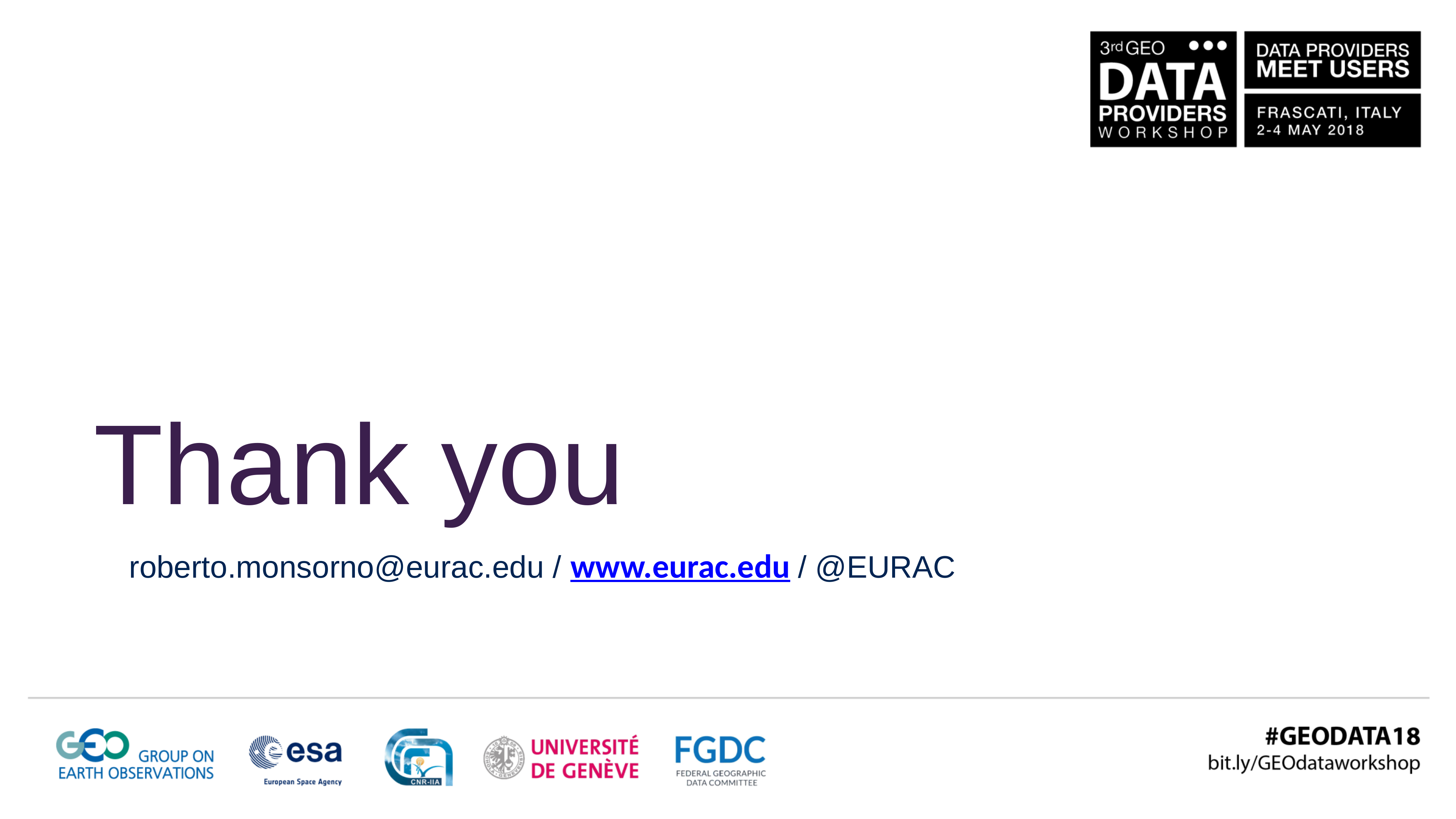

Thank you
roberto.monsorno@eurac.edu / www.eurac.edu / @EURAC